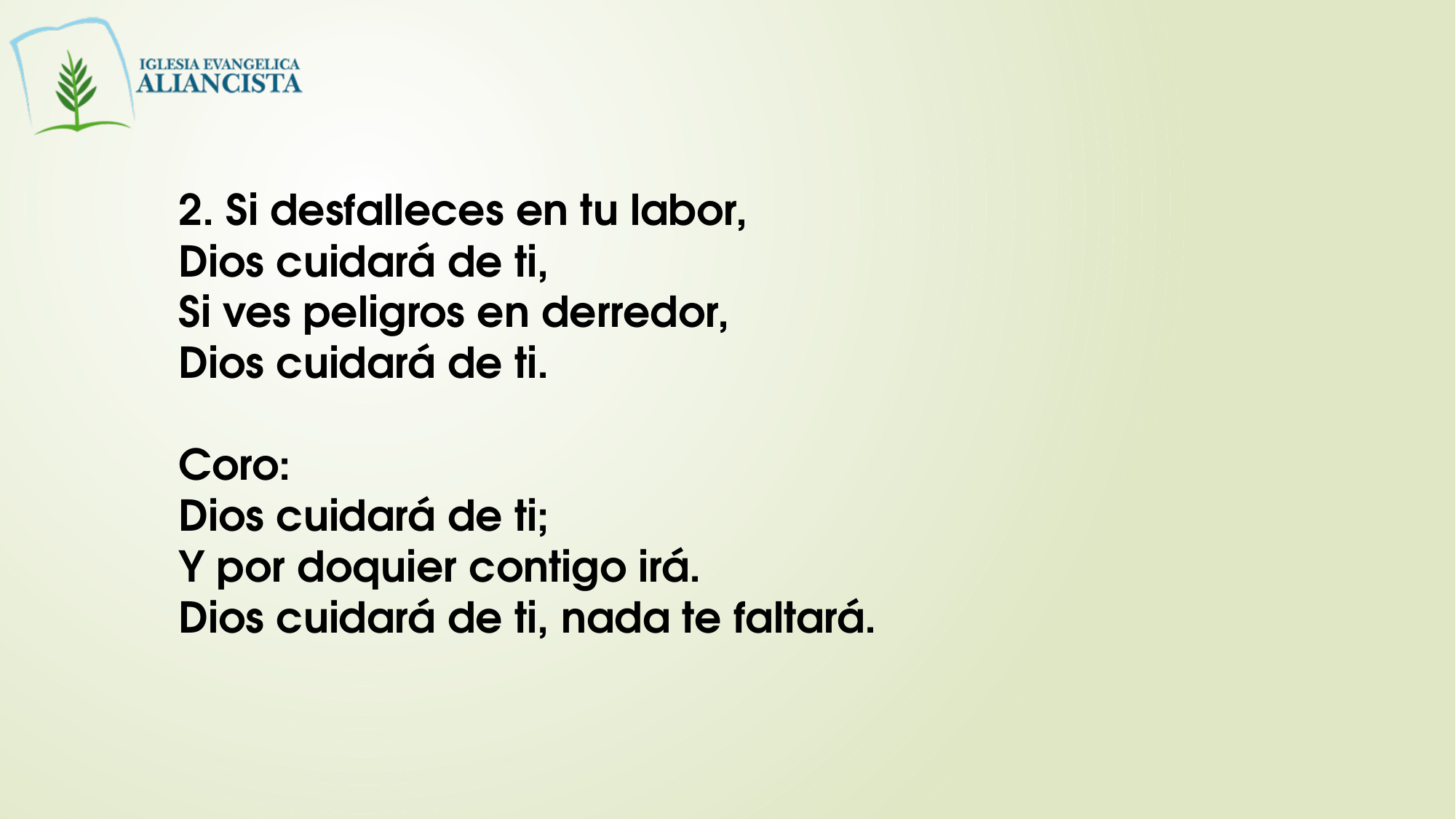

2. Si desfalleces en tu labor,
Dios cuidará de ti,
Si ves peligros en derredor,
Dios cuidará de ti.

Coro:
Dios cuidará de ti;
Y por doquier contigo irá.
Dios cuidará de ti, nada te faltará.